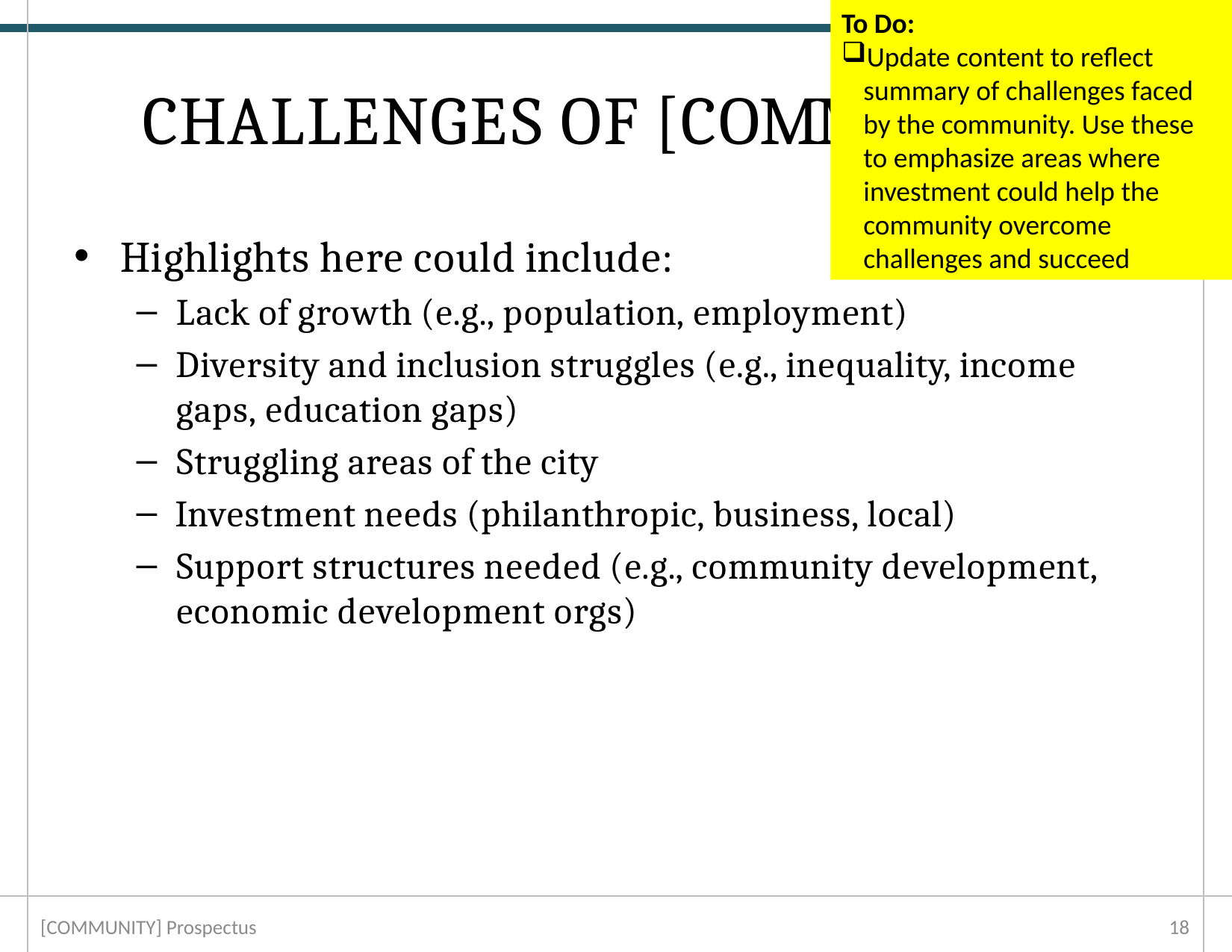

To Do:
Update content to reflect summary of challenges faced by the community. Use these to emphasize areas where investment could help the community overcome challenges and succeed
# CHALLENGES OF [COMMUNITY]
Highlights here could include:
Lack of growth (e.g., population, employment)
Diversity and inclusion struggles (e.g., inequality, income gaps, education gaps)
Struggling areas of the city
Investment needs (philanthropic, business, local)
Support structures needed (e.g., community development, economic development orgs)
[COMMUNITY] Prospectus
18